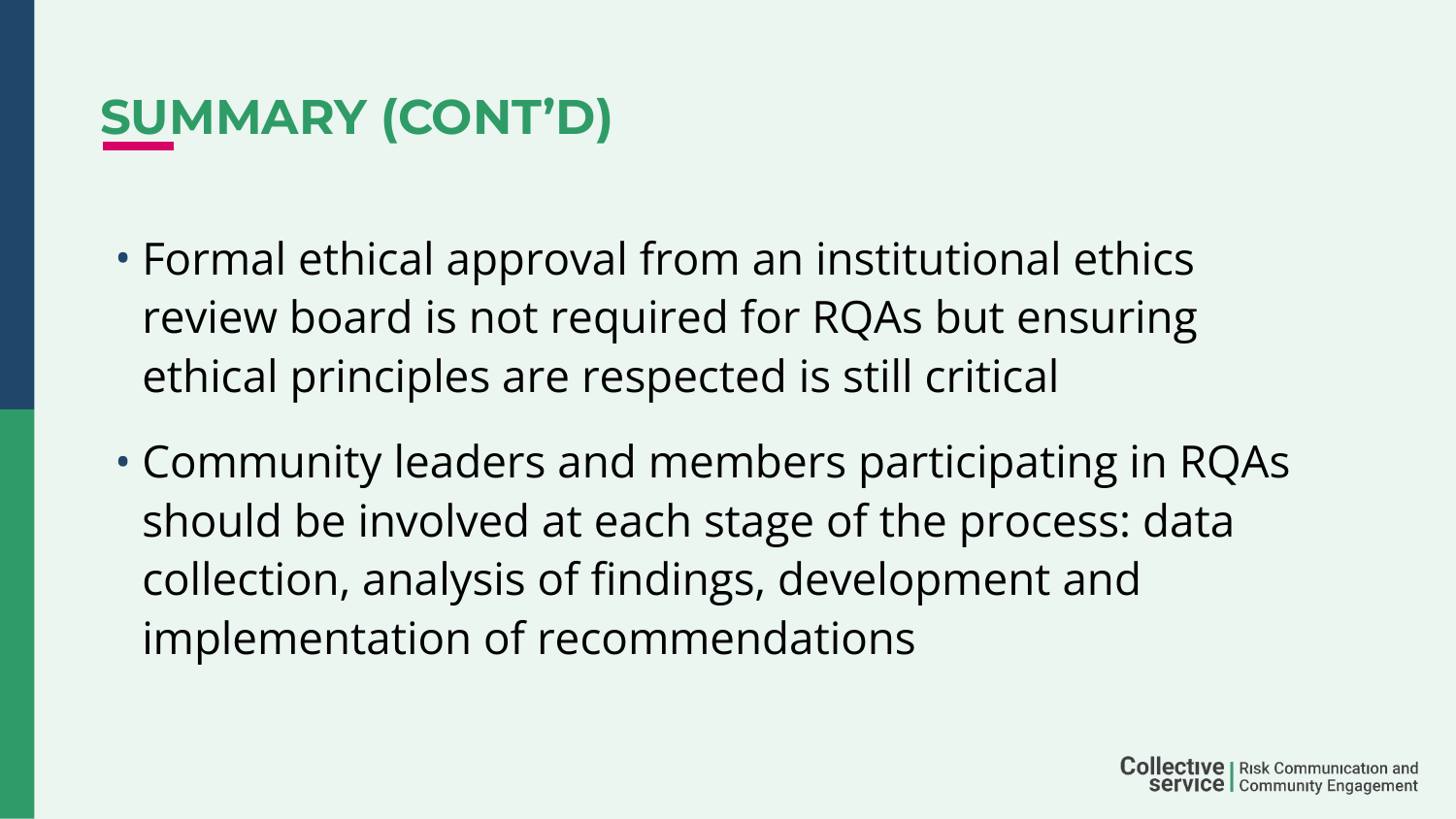

# SUMMARY (CONT’D)
Formal ethical approval from an institutional ethics review board is not required for RQAs but ensuring ethical principles are respected is still critical
Community leaders and members participating in RQAs should be involved at each stage of the process: data collection, analysis of findings, development and implementation of recommendations